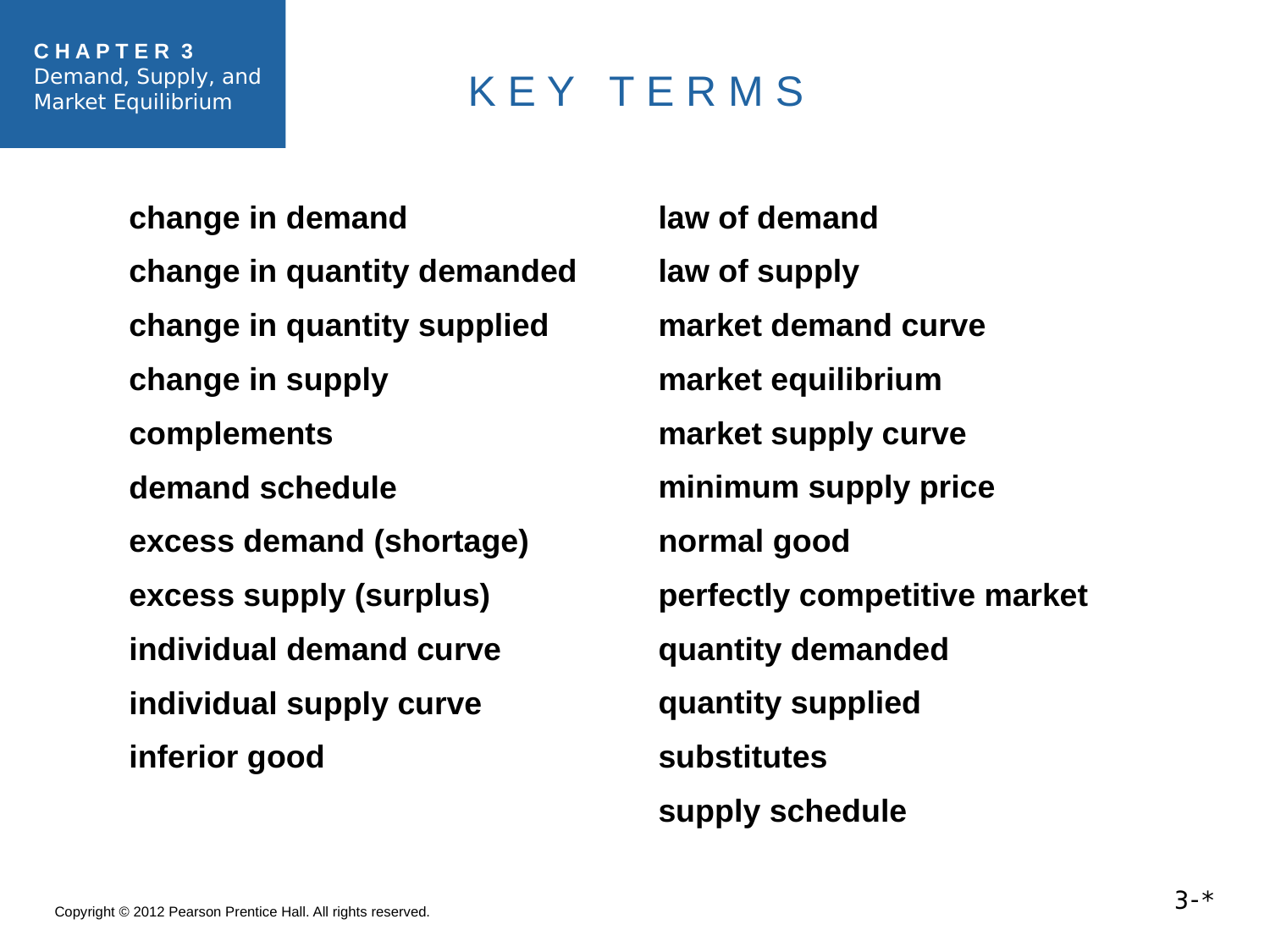

K E Y   T E R M S
law of demand
law of supply
market demand curve
market equilibrium
market supply curve
minimum supply price
normal good
perfectly competitive market
quantity demanded
quantity supplied
substitutes
supply schedule
change in demand
change in quantity demanded
change in quantity supplied
change in supply
complements
demand schedule
excess demand (shortage)
excess supply (surplus)
individual demand curve
individual supply curve
inferior good